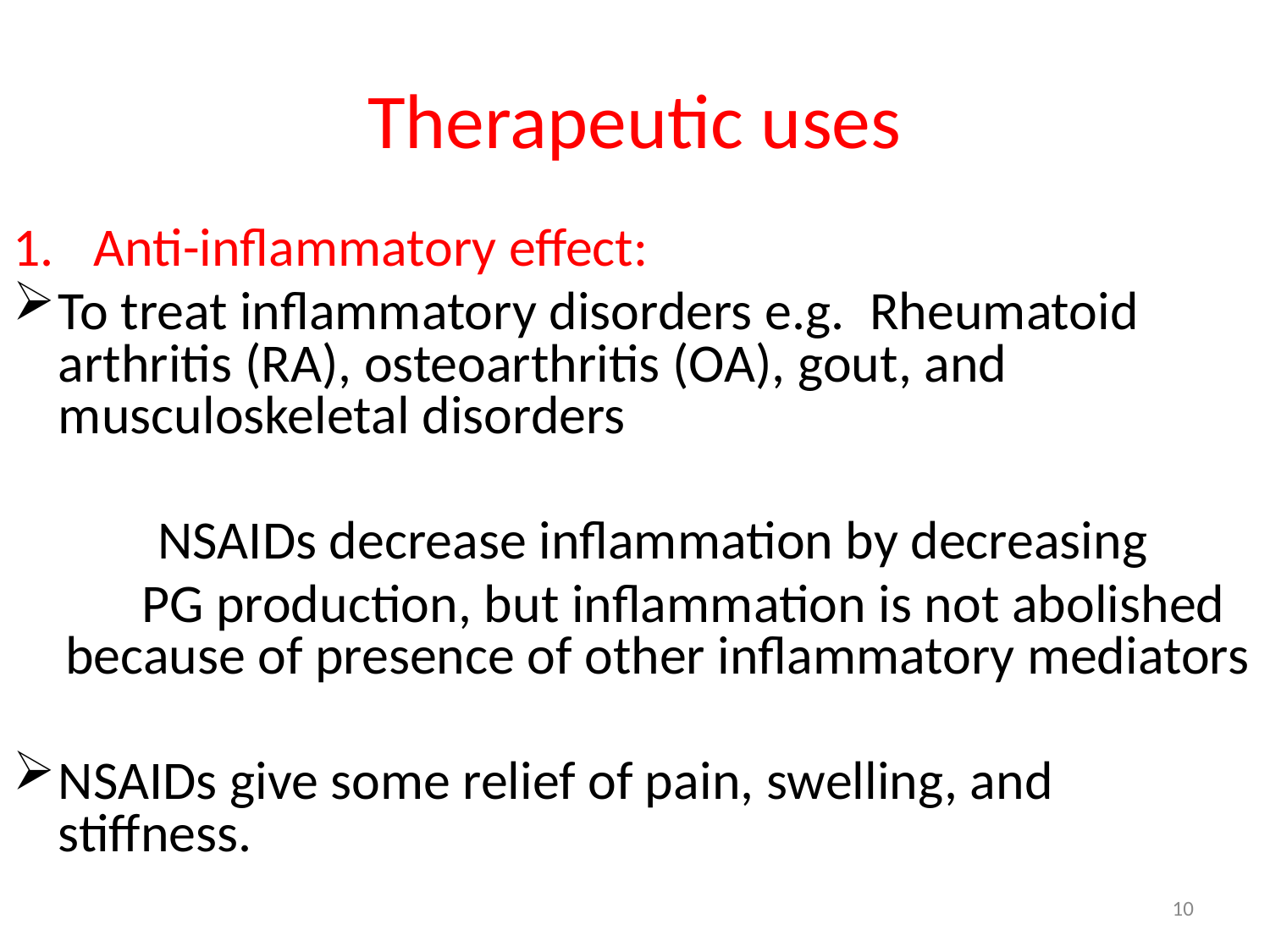

# Therapeutic uses
 Anti-inflammatory effect:
To treat inflammatory disorders e.g.  Rheumatoid arthritis (RA), osteoarthritis (OA), gout, and musculoskeletal disorders

    NSAIDs decrease inflammation by decreasing
        PG production, but inflammation is not abolished because of presence of other inflammatory mediators

NSAIDs give some relief of pain, swelling, and stiffness.

10